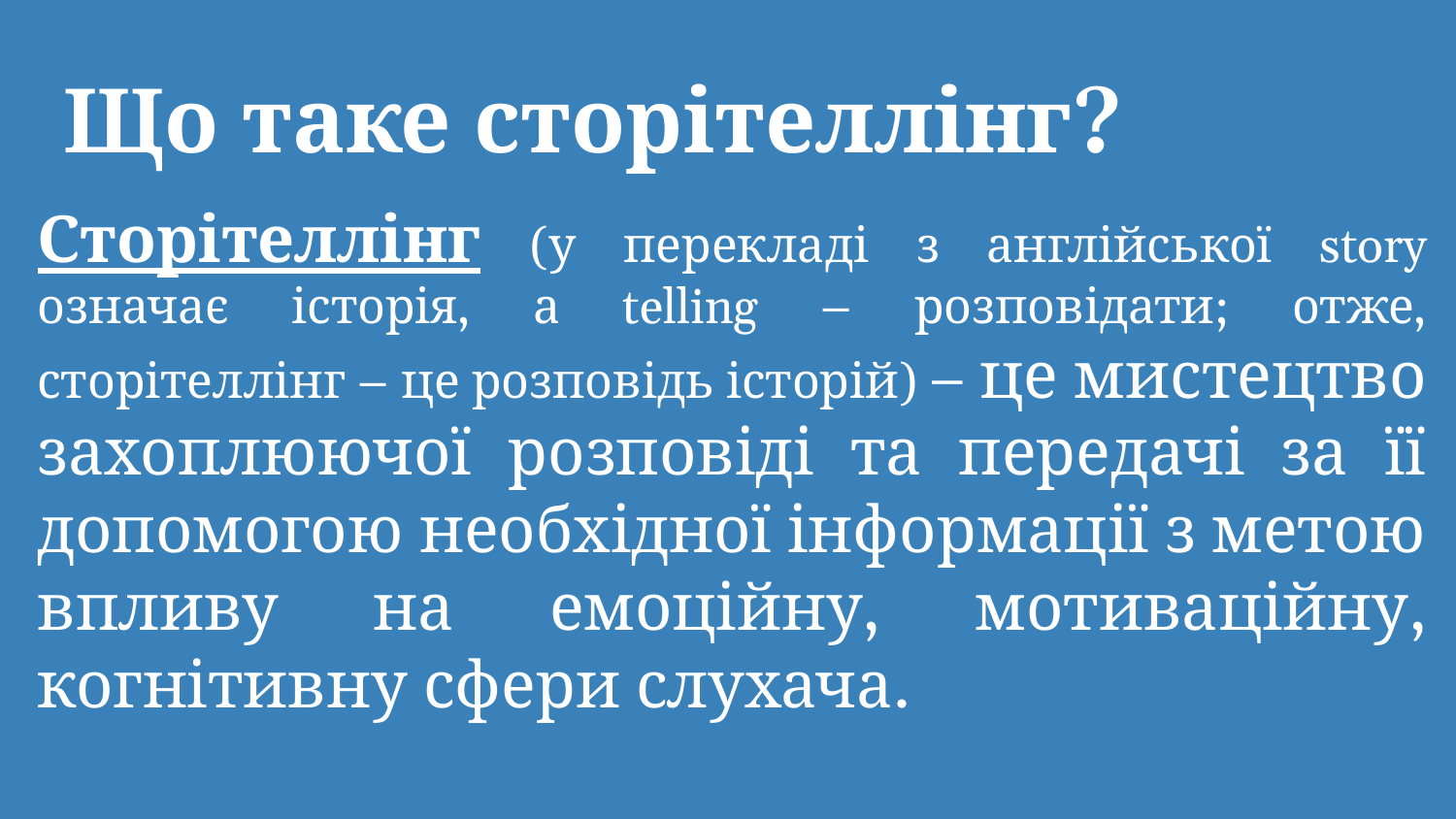

# Що таке сторітеллінг?
Сторітеллінг (у перекладі з англійської story означає історія, а telling – розповідати; отже, сторітеллінг – це розповідь історій) – це мистецтво захоплюючої розповіді та передачі за її допомогою необхідної інформації з метою впливу на емоційну, мотиваційну, когнітивну сфери слухача.